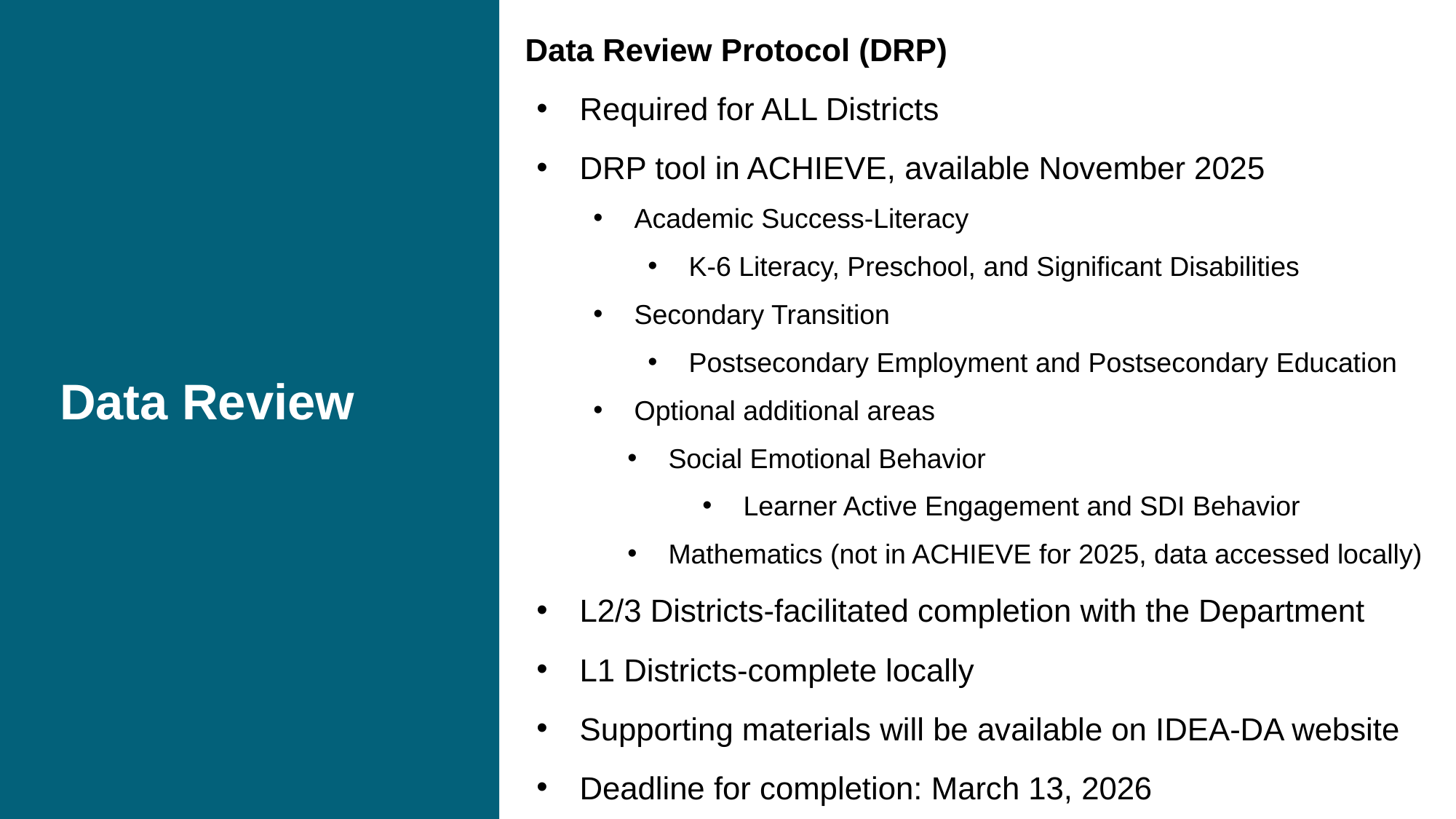

Data Review Protocol (DRP)
Required for ALL Districts
DRP tool in ACHIEVE, available November 2025
Academic Success-Literacy
K-6 Literacy, Preschool, and Significant Disabilities
Secondary Transition
Postsecondary Employment and Postsecondary Education
Optional additional areas
Social Emotional Behavior
Learner Active Engagement and SDI Behavior
Mathematics (not in ACHIEVE for 2025, data accessed locally)
L2/3 Districts-facilitated completion with the Department
L1 Districts-complete locally
Supporting materials will be available on IDEA-DA website
Deadline for completion: March 13, 2026
# Data Review